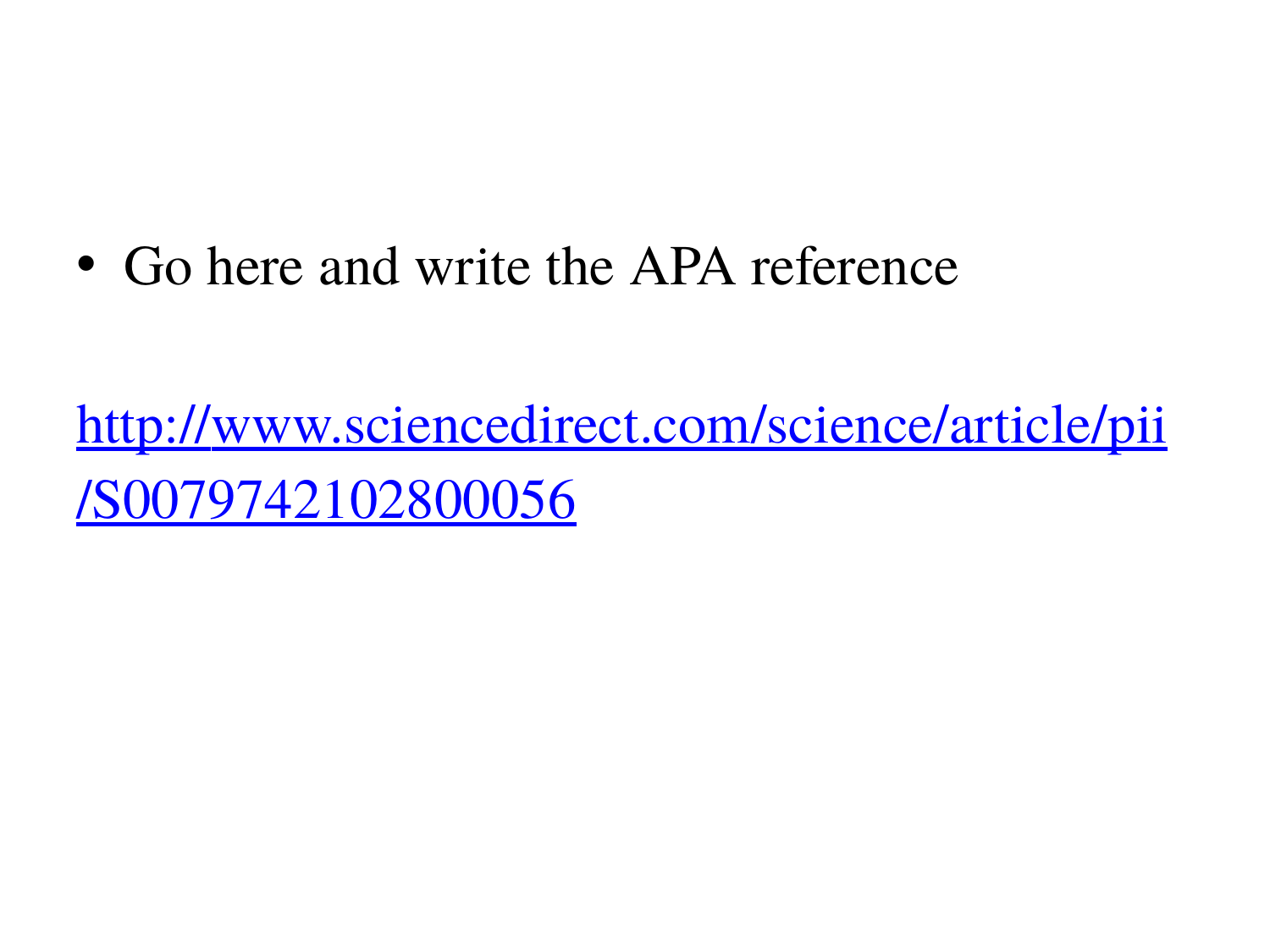

#
Go here and write the APA reference

http://www.sciencedirect.com/science/article/pii/S0079742102800056